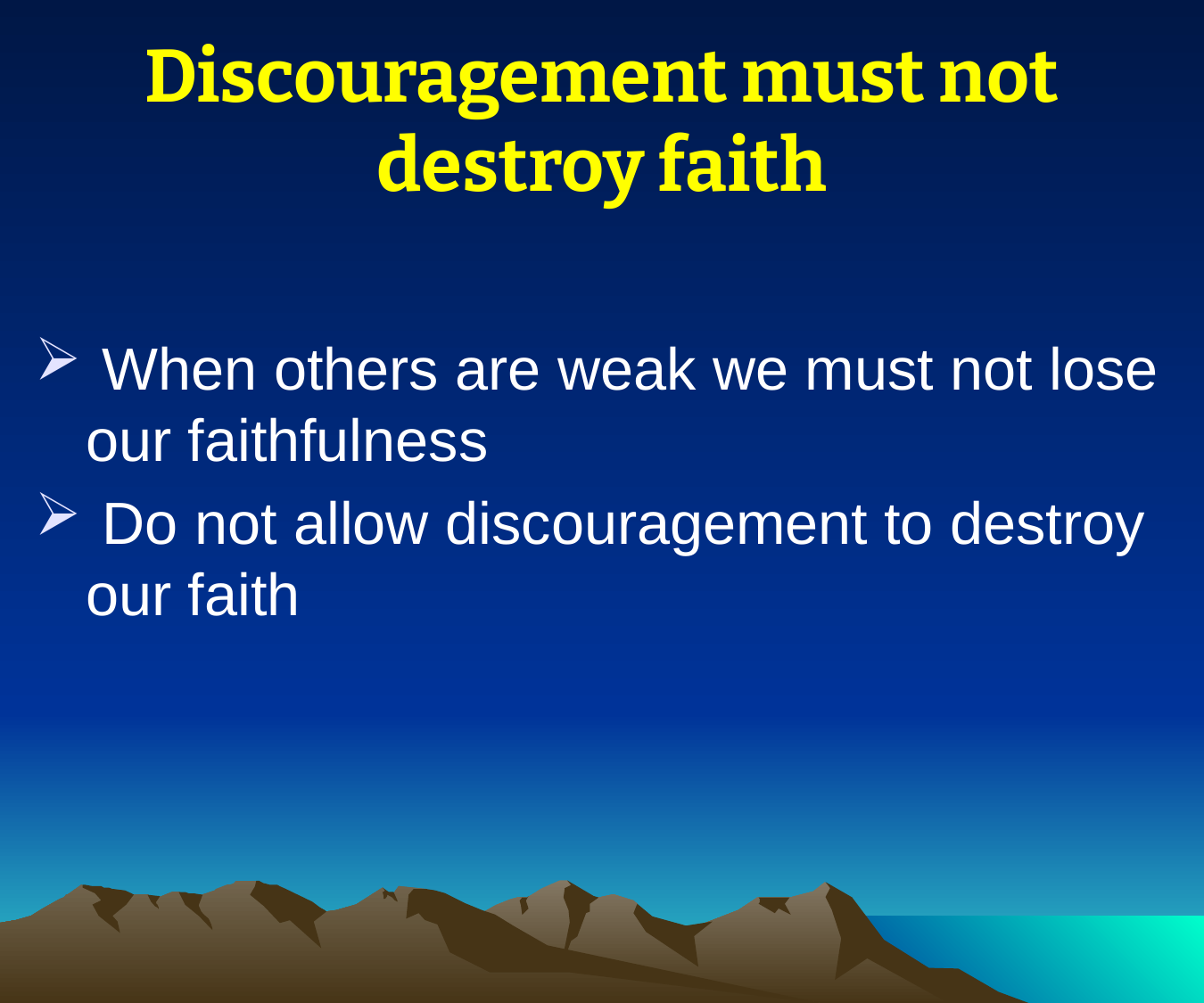

# Discouragement must not destroy faith

 When others are weak we must not lose our faithfulness
 Do not allow discouragement to destroy our faith